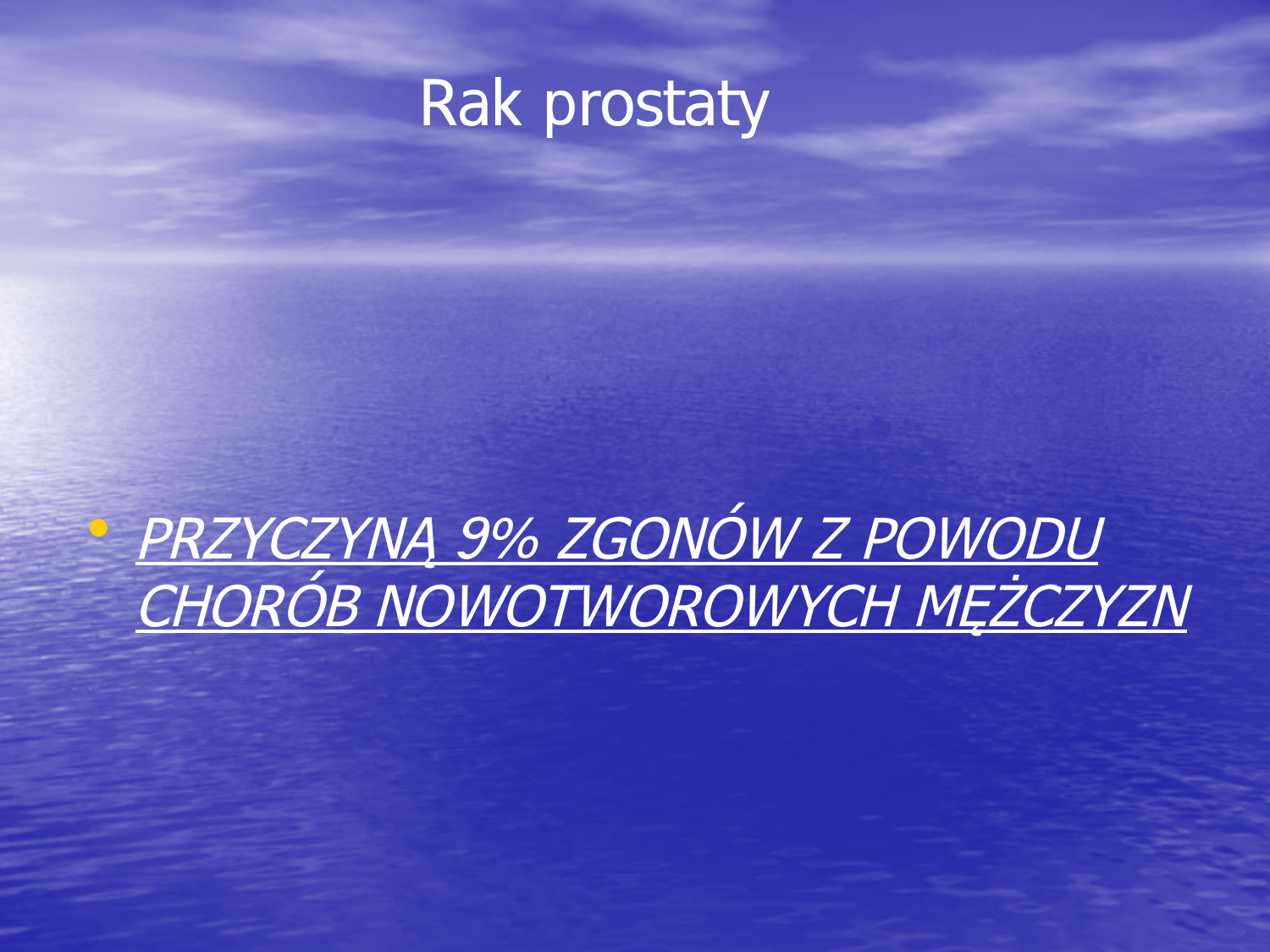

#
Rak prostaty
PRZYCZYNĄ 9% ZGONÓW Z POWODU CHORÓB NOWOTWOROWYCH MĘŻCZYZN